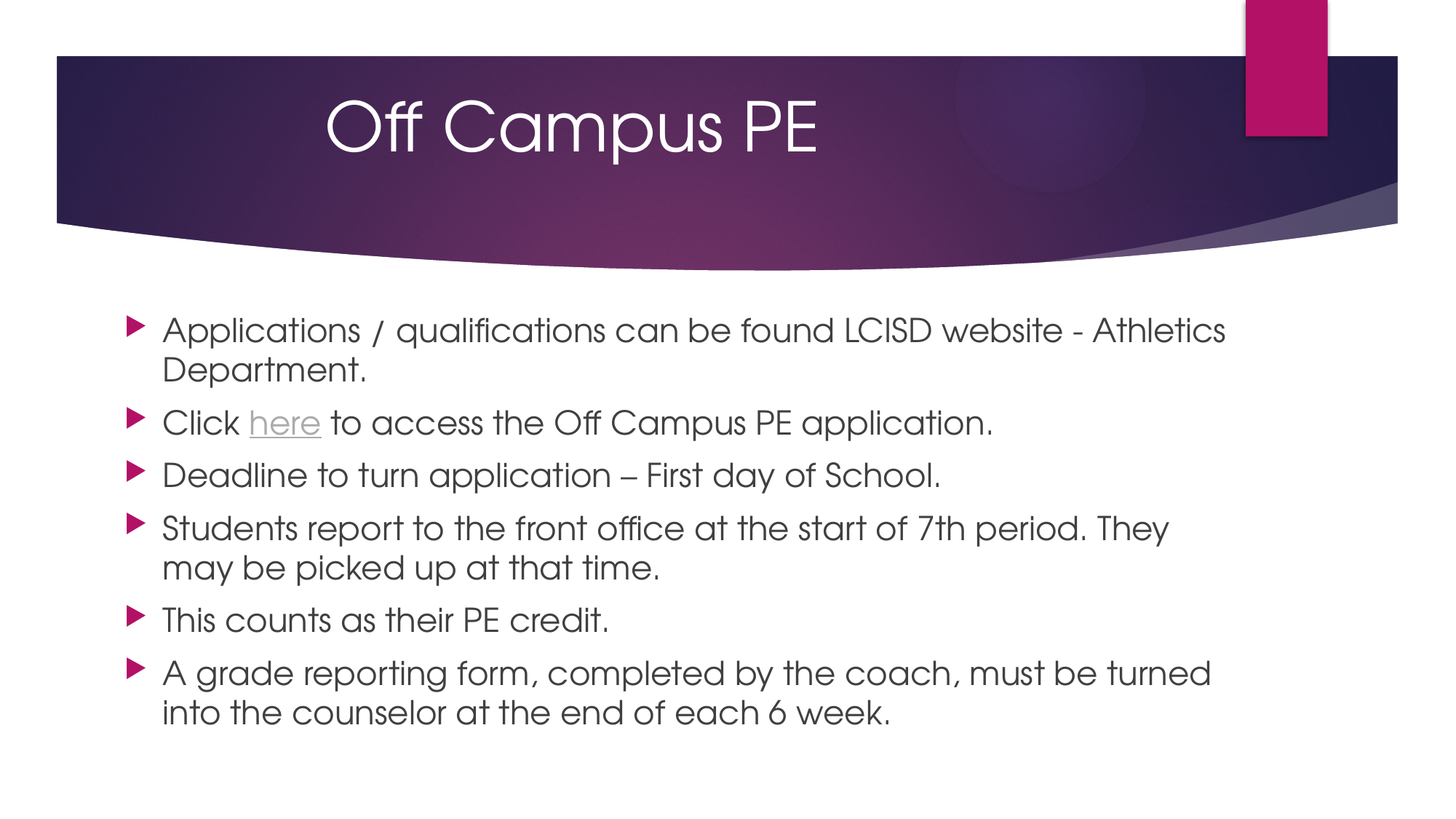

# Off Campus PE
Applications / qualifications can be found LCISD website - Athletics Department.
Click here to access the Off Campus PE application.
Deadline to turn application – First day of School.
Students report to the front office at the start of 7th period. They may be picked up at that time.
This counts as their PE credit.
A grade reporting form, completed by the coach, must be turned into the counselor at the end of each 6 week.